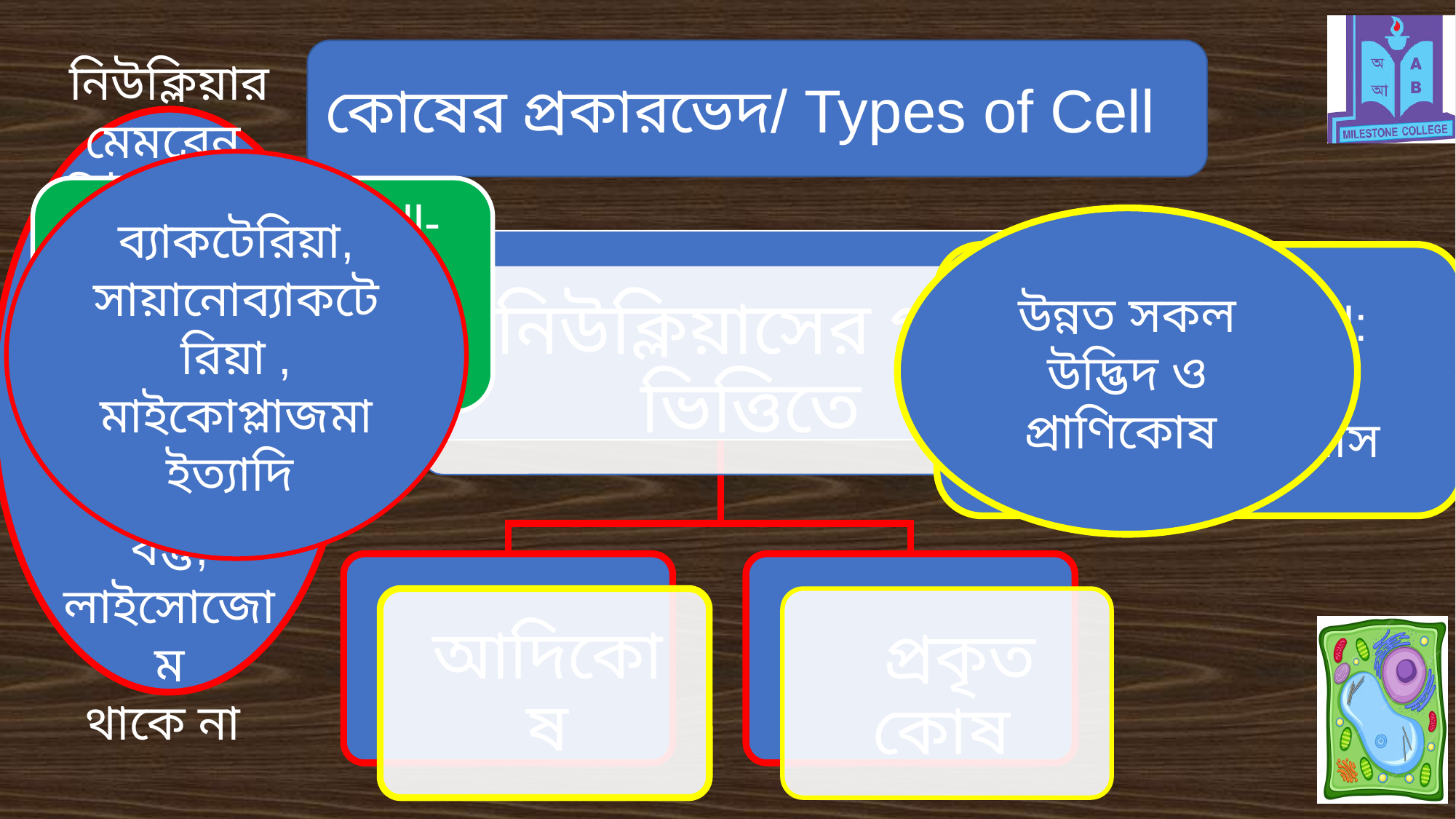

কোষের প্রকারভেদ/ Types of Cell
নিউক্লিয়ার মেমব্রেন, নিউক্লিওপ্লাজম, নিউক্লিওলাস
মাইটকন্ড্রিয়া, গলগি বস্তু, লাইসোজোম
থাকে না
ব্যাকটেরিয়া, সায়ানোব্যাকটেরিয়া , মাইকোপ্লাজমা ইত্যাদি
Prokaryotic Cell- Gr. Pro=আদি, Karyon= নিউক্লিয়াস

উন্নত সকল উদ্ভিদ ও প্রাণিকোষ
Eukaryotic Cell:
Gr.Eu-প্রকৃত,
Karyon-নিউক্লিয়াস
নিউক্লিয়াসের গঠন ভিত্তিতে
আদিকোষ
 প্রকৃত কোষ